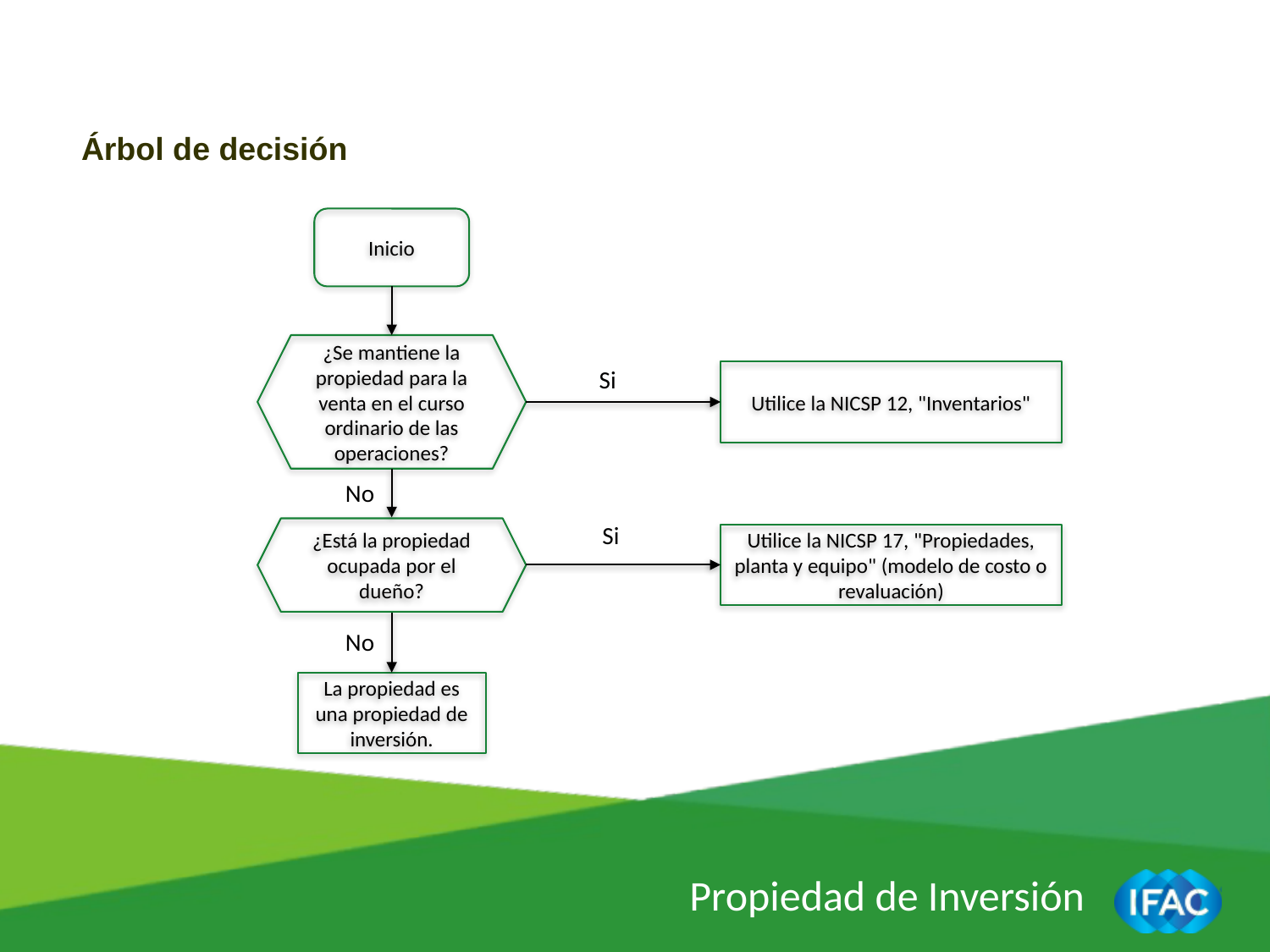

Árbol de decisión

Inicio
¿Se mantiene la propiedad para la venta en el curso ordinario de las operaciones?
Si
Utilice la NICSP 12, "Inventarios"
No
Si
¿Está la propiedad ocupada por el dueño?
Utilice la NICSP 17, "Propiedades, planta y equipo" (modelo de costo o revaluación)
No
La propiedad es una propiedad de inversión.
Propiedad de Inversión